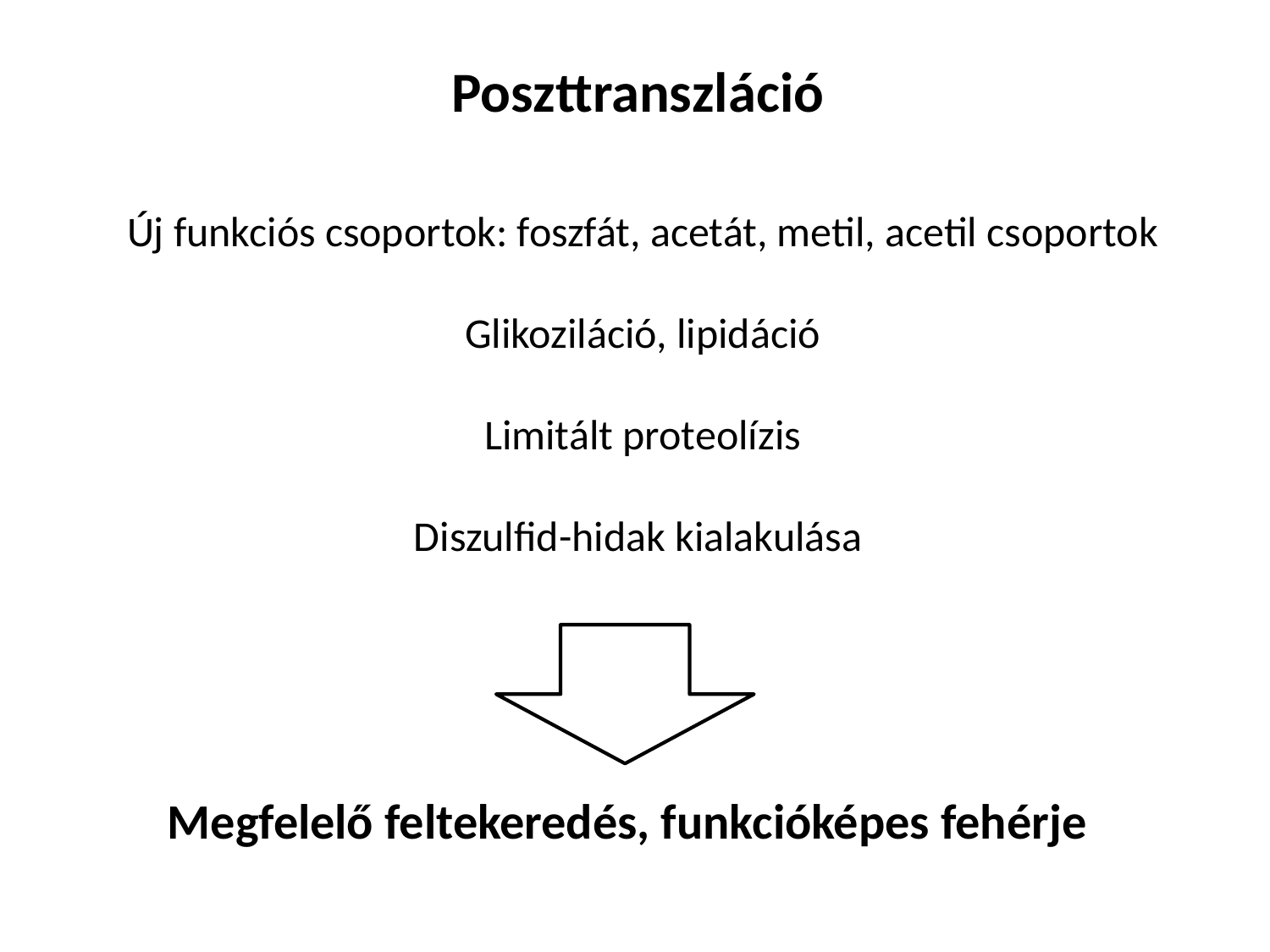

Poszttranszláció
Új funkciós csoportok: foszfát, acetát, metil, acetil csoportok

Glikoziláció, lipidáció

Limitált proteolízis

Diszulfid-hidak kialakulása

Megfelelő feltekeredés, funkcióképes fehérje